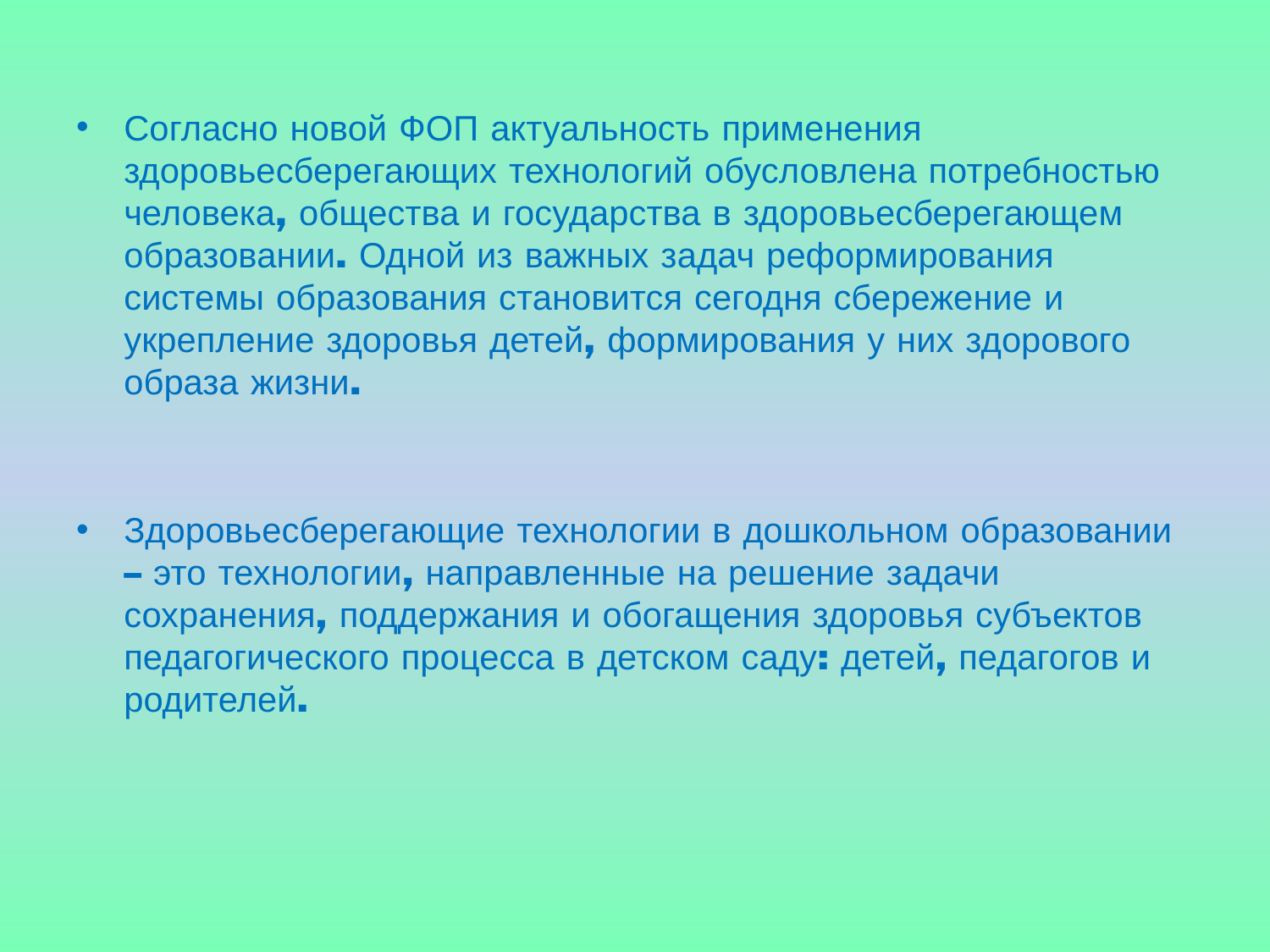

Согласно новой ФОП актуальность применения здоровьесберегающих технологий обусловлена потребностью человека, общества и государства в здоровьесберегающем образовании. Одной из важных задач реформирования системы образования становится сегодня сбережение и укрепление здоровья детей, формирования у них здорового образа жизни.

Здоровьесберегающие технологии в дошкольном образовании – это технологии, направленные на решение задачи сохранения, поддержания и обогащения здоровья субъектов педагогического процесса в детском саду: детей, педагогов и родителей.